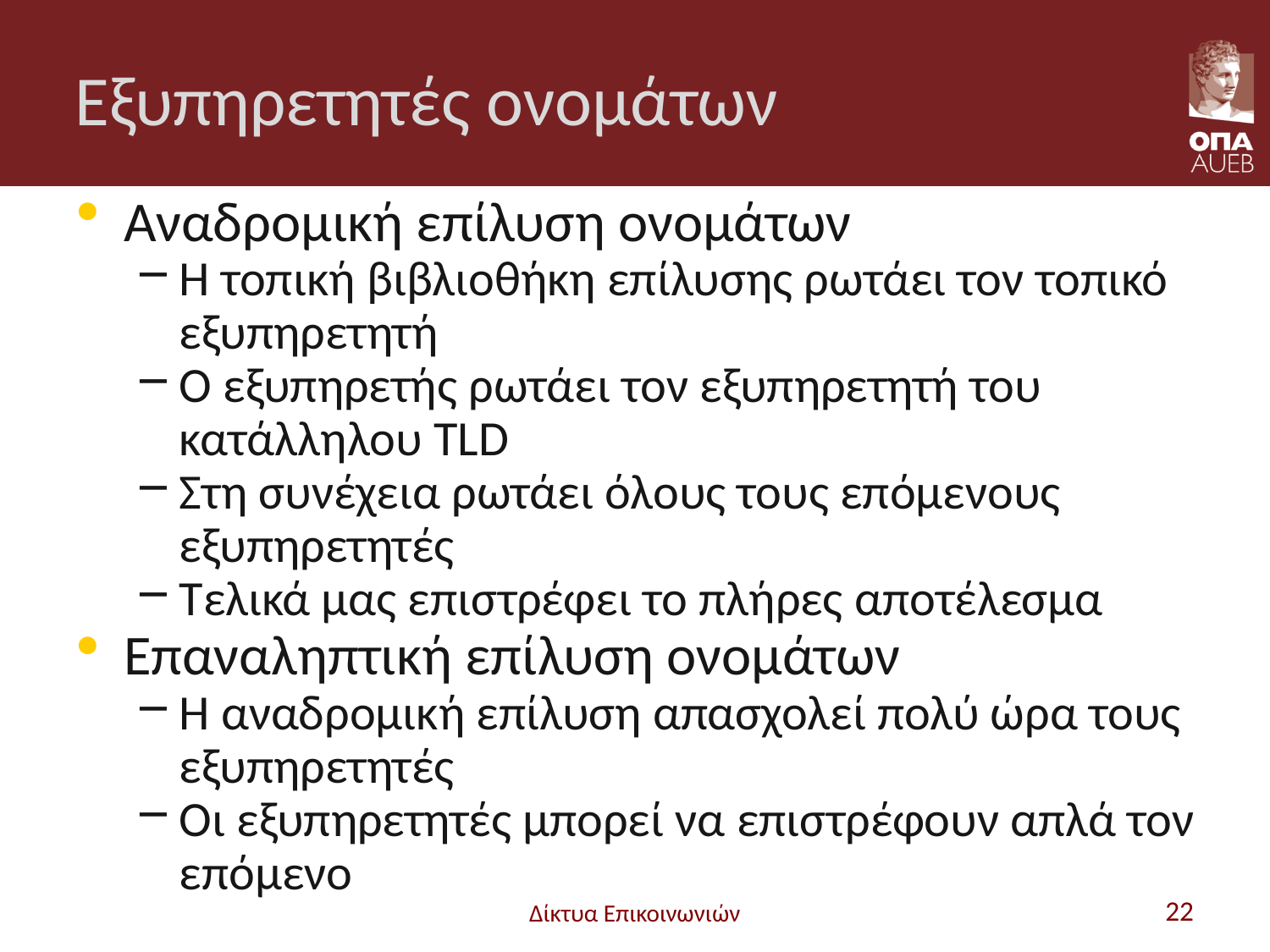

# Εξυπηρετητές ονομάτων
Αναδρομική επίλυση ονομάτων
Η τοπική βιβλιοθήκη επίλυσης ρωτάει τον τοπικό εξυπηρετητή
Ο εξυπηρετής ρωτάει τον εξυπηρετητή του κατάλληλου TLD
Στη συνέχεια ρωτάει όλους τους επόμενους εξυπηρετητές
Τελικά μας επιστρέφει το πλήρες αποτέλεσμα
Επαναληπτική επίλυση ονομάτων
Η αναδρομική επίλυση απασχολεί πολύ ώρα τους εξυπηρετητές
Οι εξυπηρετητές μπορεί να επιστρέφουν απλά τον επόμενο
Δίκτυα Επικοινωνιών
22